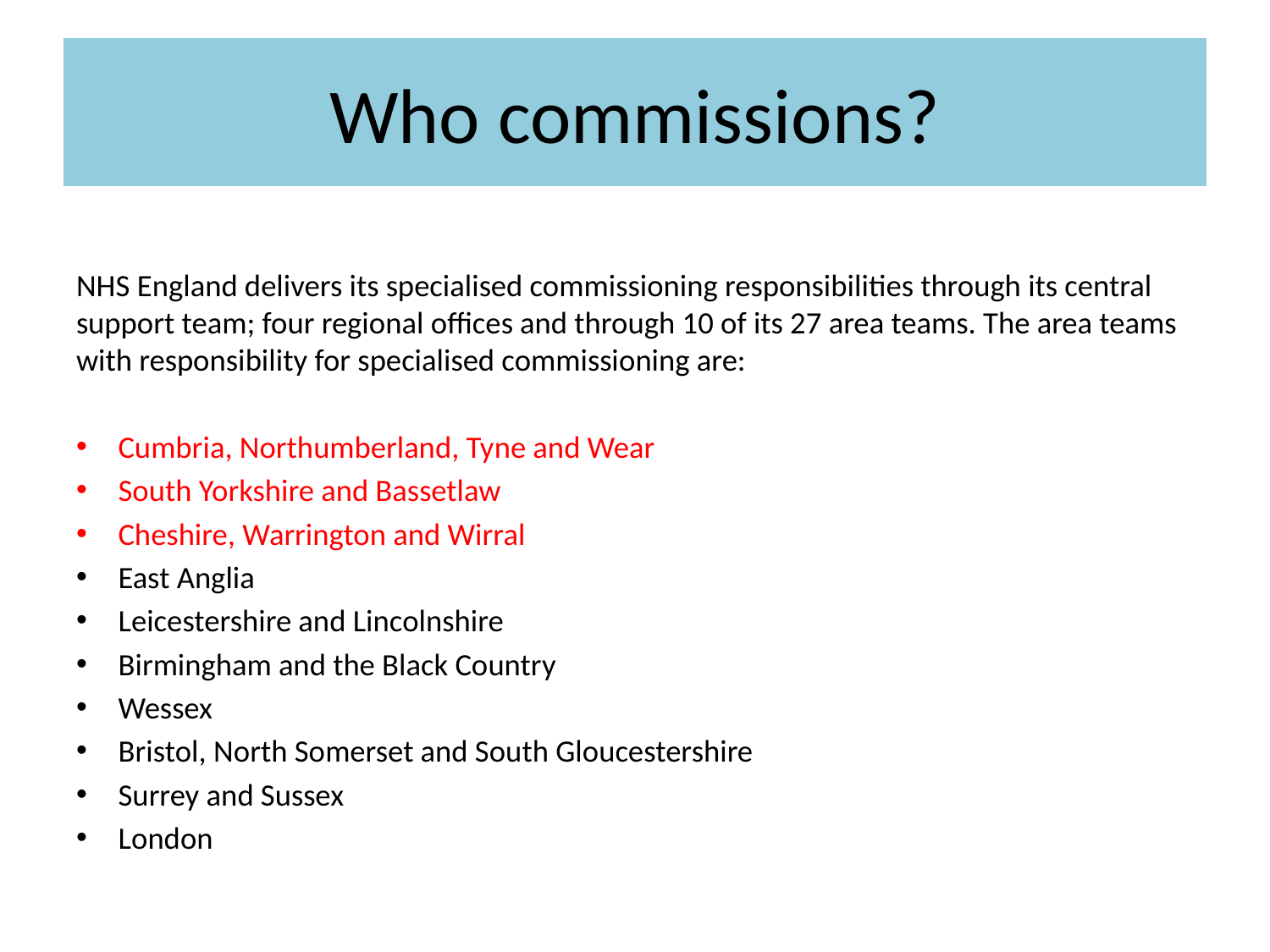

# Who commissions?

NHS England delivers its specialised commissioning responsibilities through its central support team; four regional offices and through 10 of its 27 area teams. The area teams with responsibility for specialised commissioning are:

Cumbria, Northumberland, Tyne and Wear
South Yorkshire and Bassetlaw
Cheshire, Warrington and Wirral
East Anglia
Leicestershire and Lincolnshire
Birmingham and the Black Country
Wessex
Bristol, North Somerset and South Gloucestershire
Surrey and Sussex
London